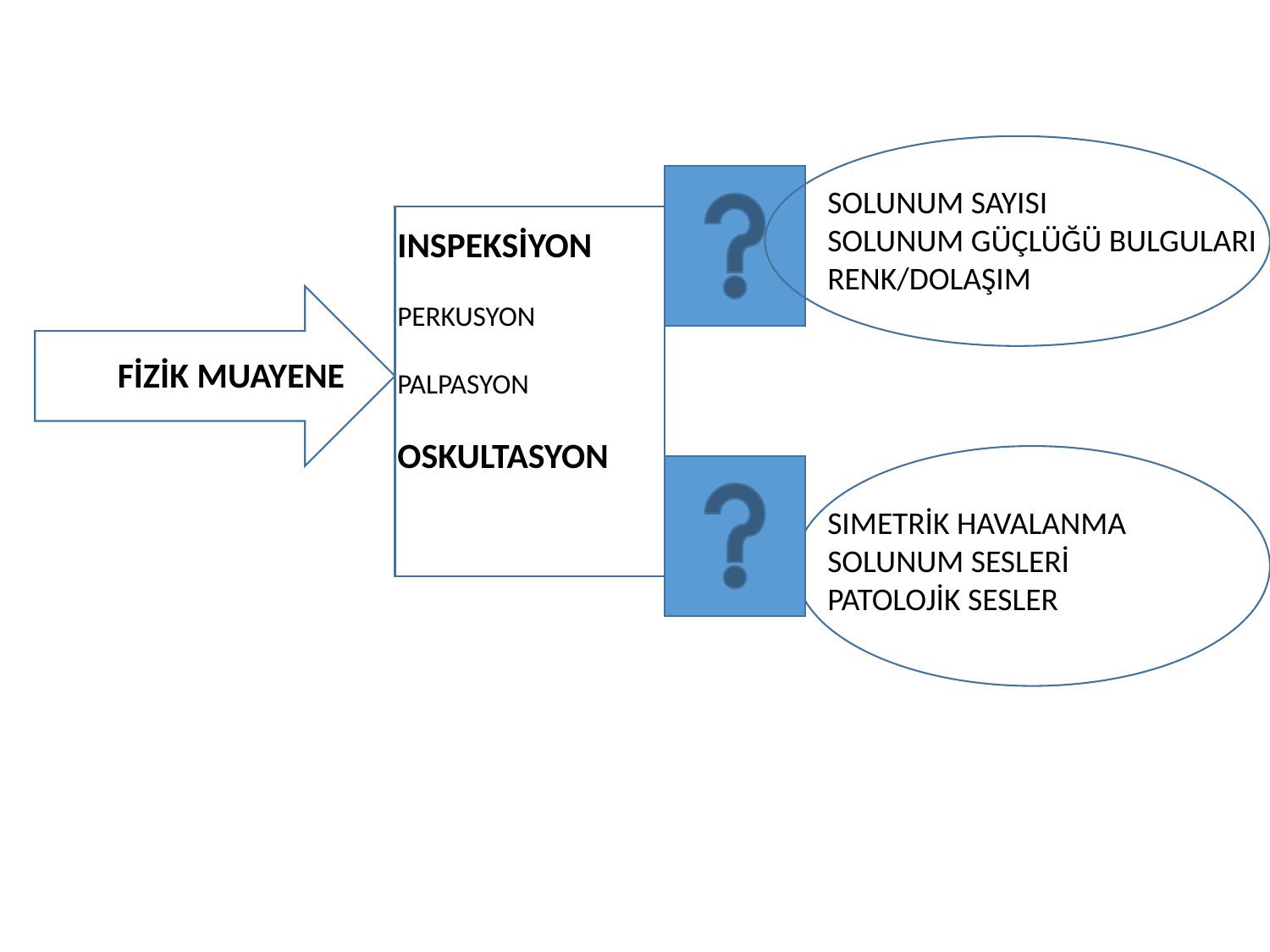

SOLUNUM SAYISI
SOLUNUM GÜÇLÜĞÜ BULGULARI
RENK/DOLAŞIM

INSPEKSİYON

PERKUSYON

PALPASYON

OSKULTASYON

FİZİK MUAYENE

SIMETRİK HAVALANMA
SOLUNUM SESLERİ
PATOLOJİK SESLER